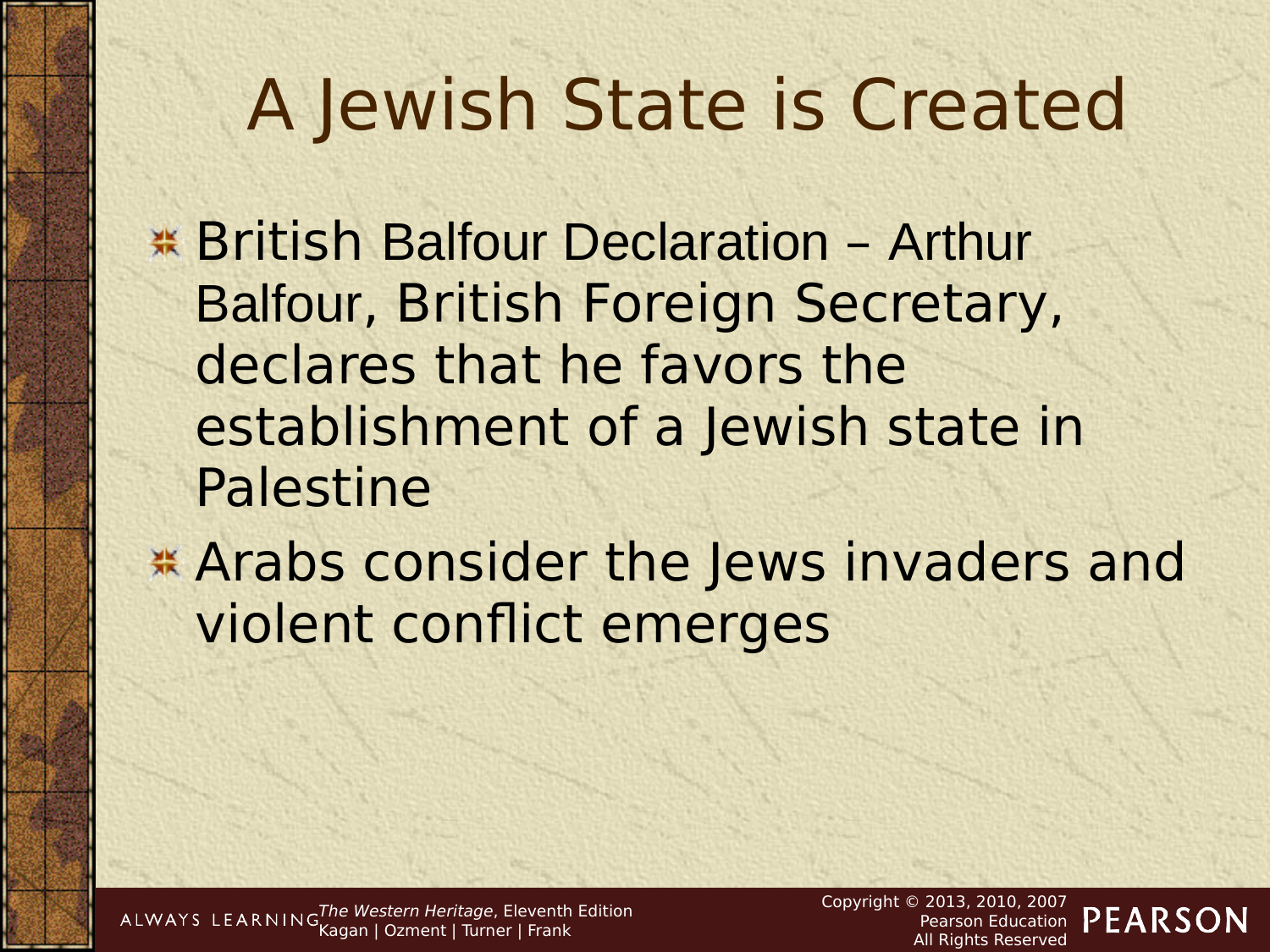

A Jewish State is Created
British Balfour Declaration – Arthur Balfour, British Foreign Secretary, declares that he favors the establishment of a Jewish state in Palestine
Arabs consider the Jews invaders and violent conflict emerges